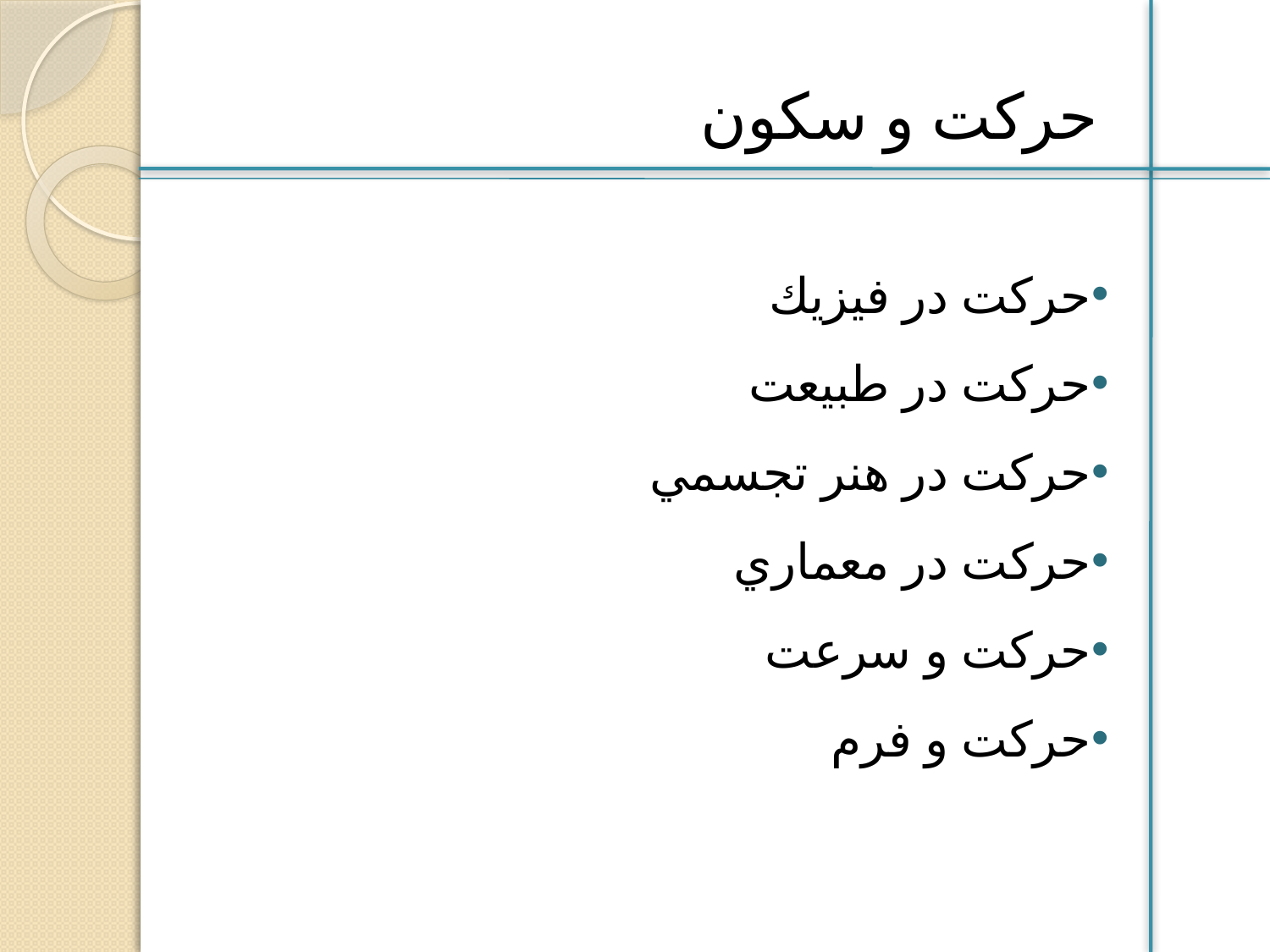

حركت و سكون
حركت در فيزيك
حركت در طبيعت
حركت در هنر تجسمي
حركت در معماري
حركت و سرعت
حركت و فرم